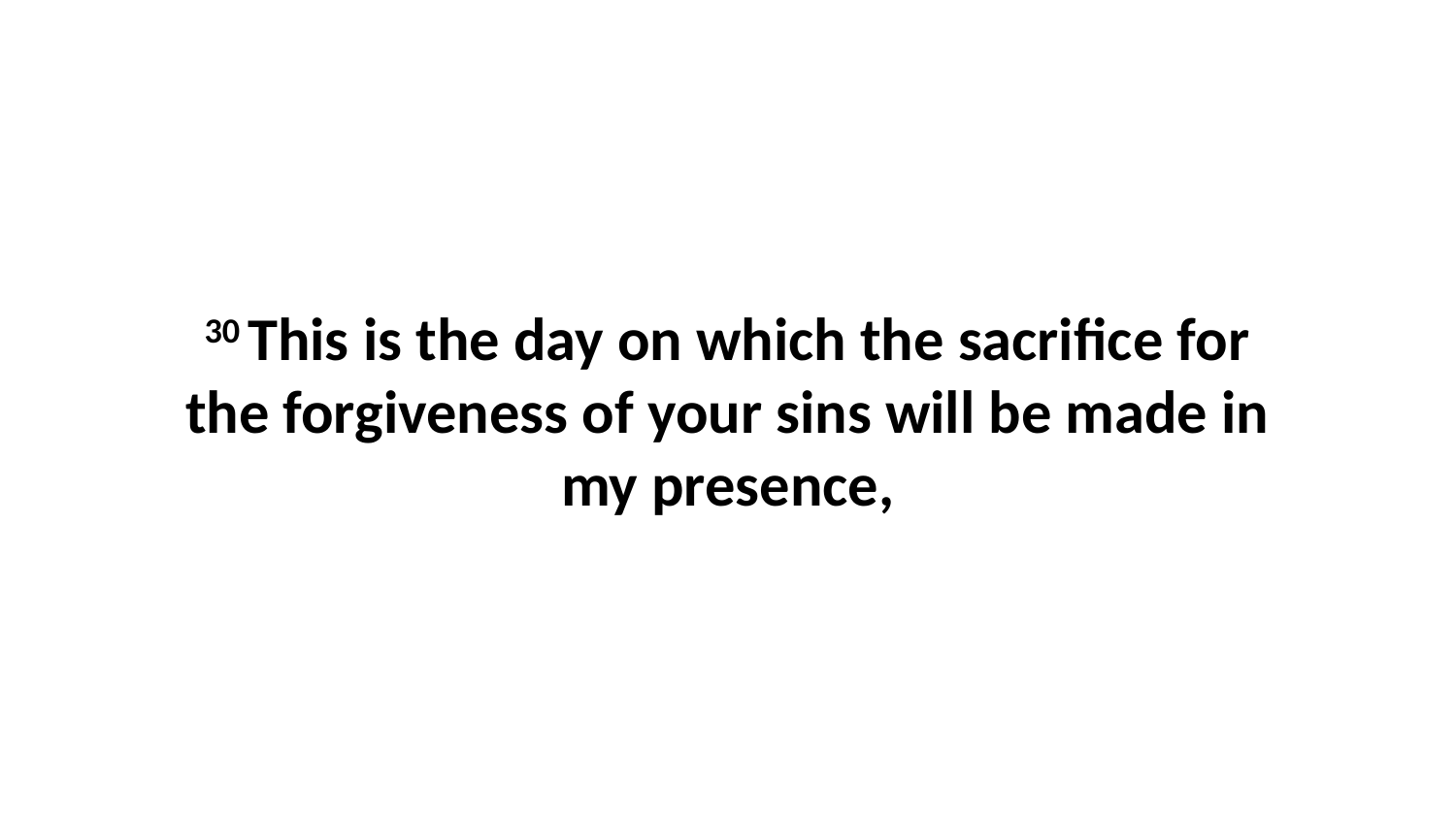

30 This is the day on which the sacrifice for the forgiveness of your sins will be made in my presence,